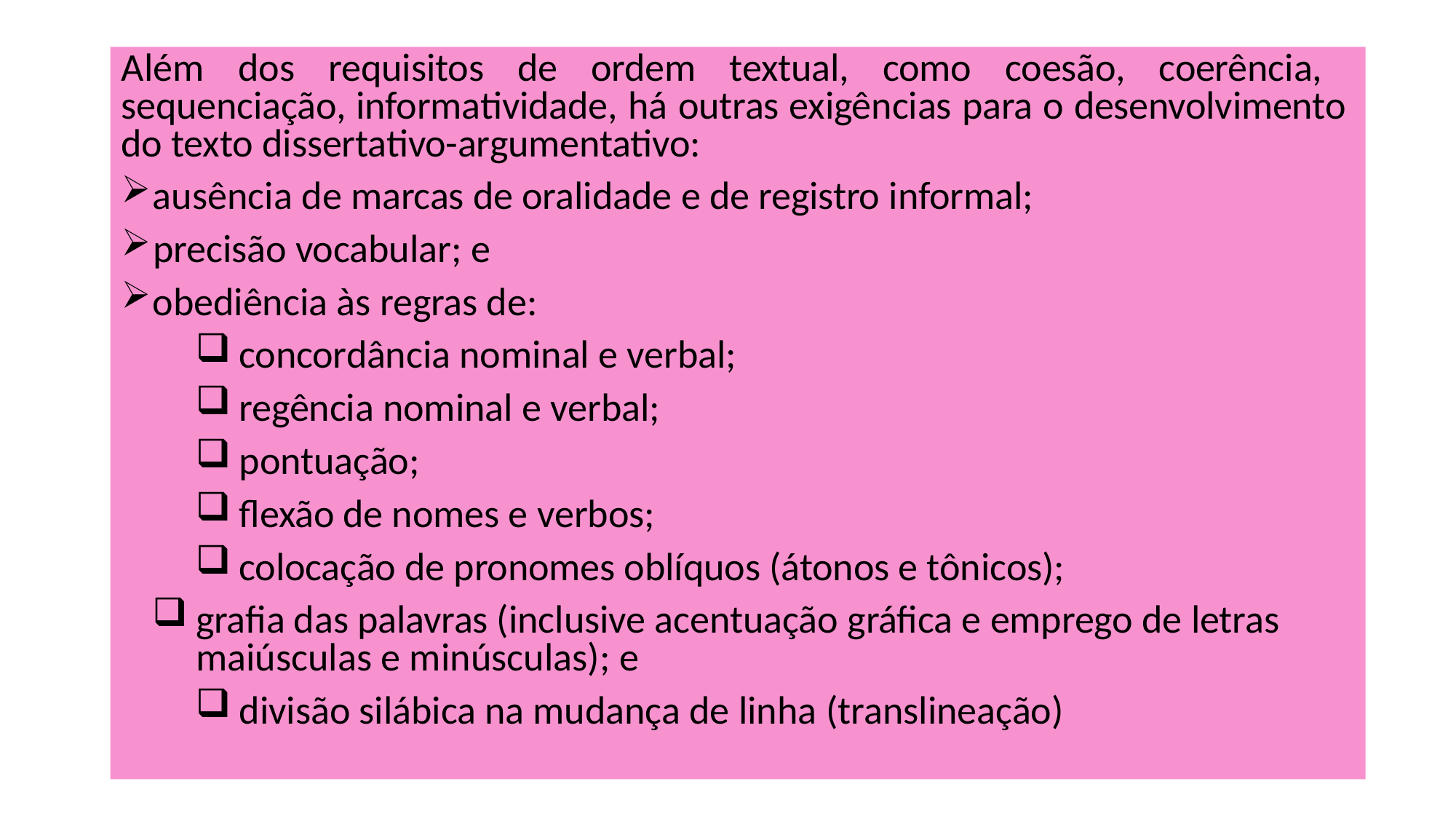

Além dos requisitos de ordem textual, como coesão, coerência,  sequenciação, informatividade, há outras exigências para o desenvolvimento  do texto dissertativo-argumentativo:
ausência de marcas de oralidade e de registro informal;
precisão vocabular; e
obediência às regras de:
concordância nominal e verbal;
regência nominal e verbal;
pontuação;
flexão de nomes e verbos;
colocação de pronomes oblíquos (átonos e tônicos);
grafia das palavras (inclusive acentuação gráfica e emprego de letras  maiúsculas e minúsculas); e
divisão silábica na mudança de linha (translineação)